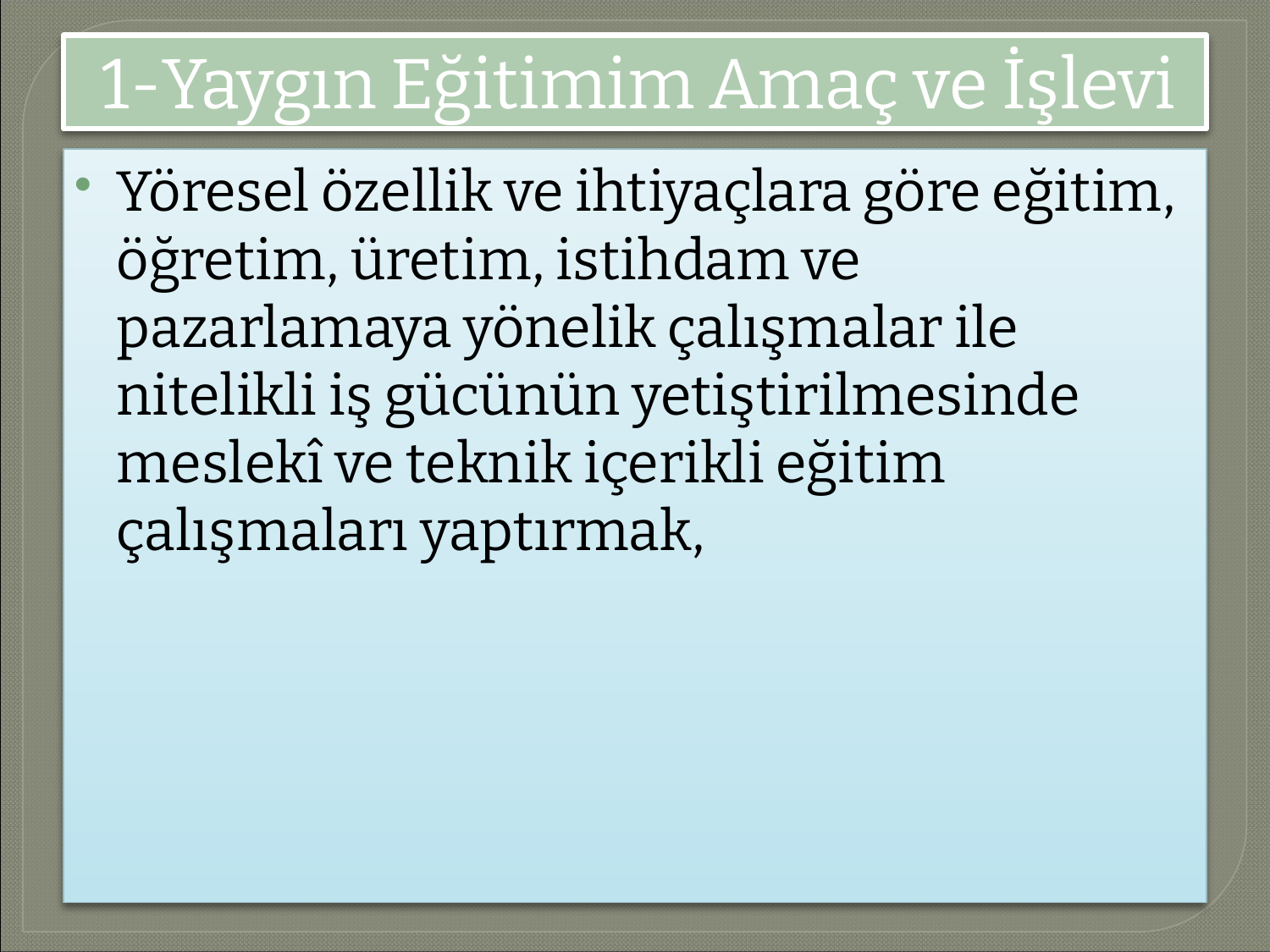

# 1-Yaygın Eğitimim Amaç ve İşlevi
Yöresel özellik ve ihtiyaçlara göre eğitim, öğretim, üretim, istihdam ve pazarlamaya yönelik çalışmalar ile nitelikli iş gücünün yetiştirilmesinde meslekî ve teknik içerikli eğitim çalışmaları yaptırmak,